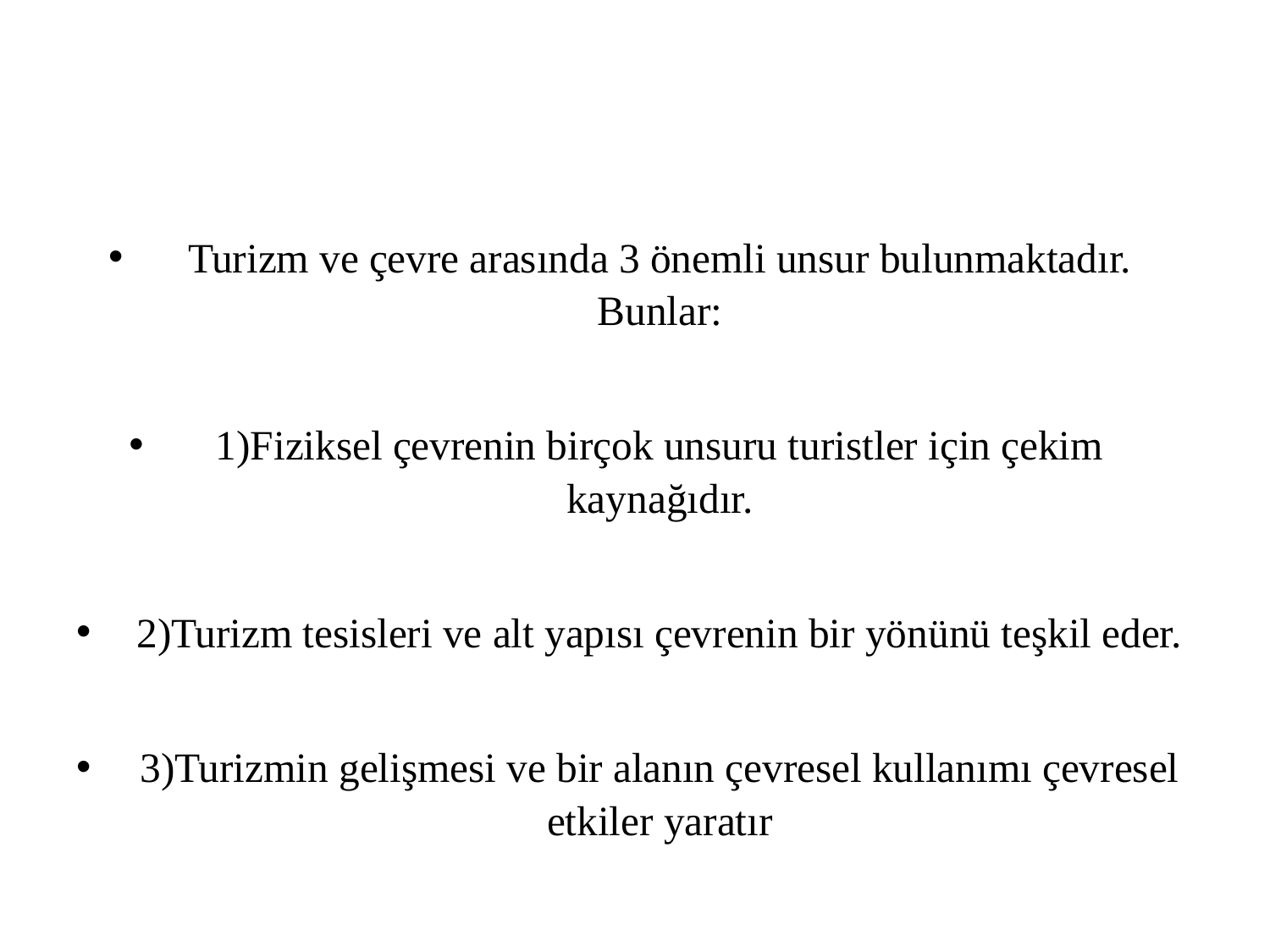

#
Turizm ve çevre arasında 3 önemli unsur bulunmaktadır. Bunlar:

1)Fiziksel çevrenin birçok unsuru turistler için çekim kaynağıdır.

2)Turizm tesisleri ve alt yapısı çevrenin bir yönünü teşkil eder.

3)Turizmin gelişmesi ve bir alanın çevresel kullanımı çevresel etkiler yaratır